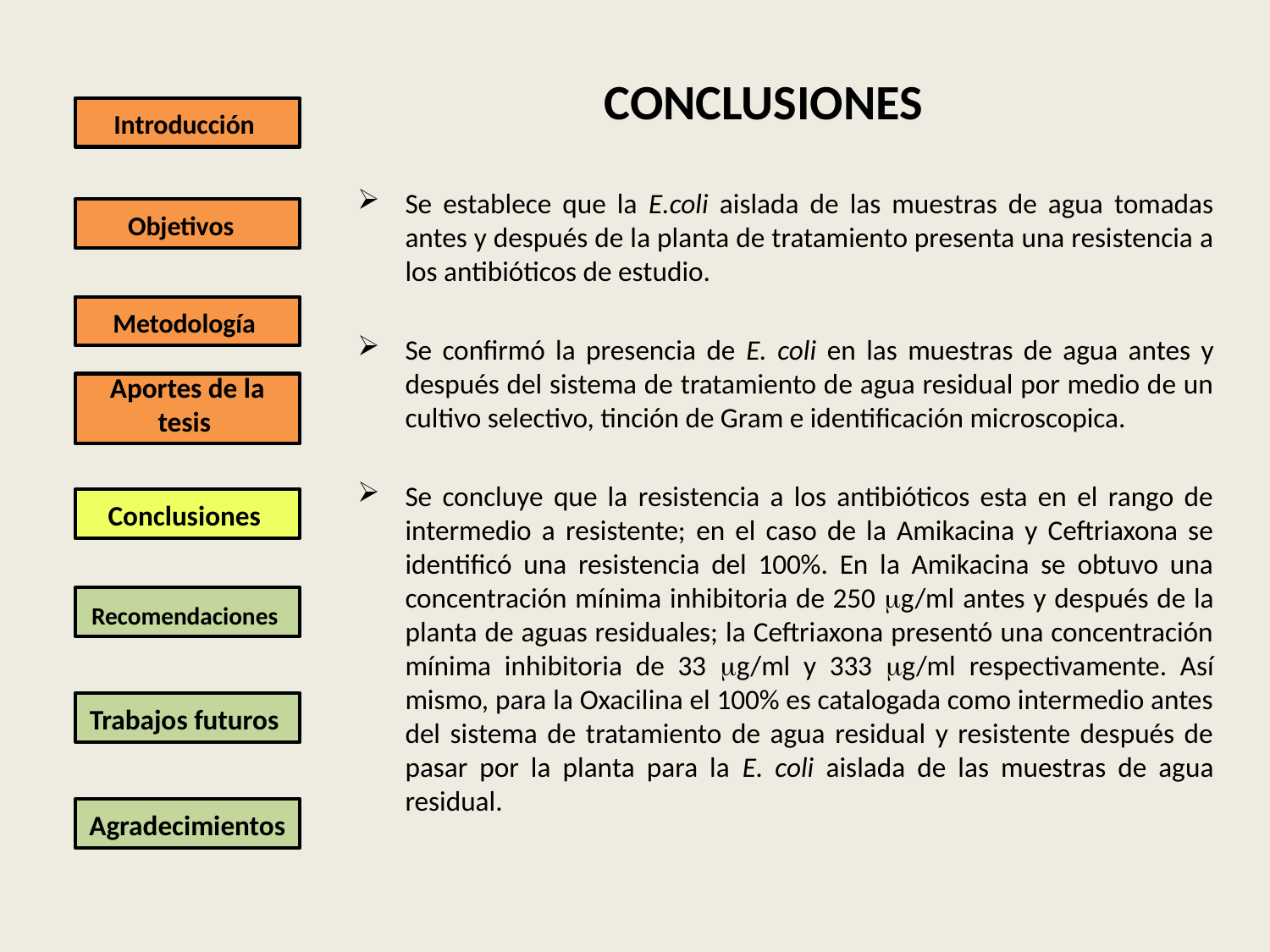

CONCLUSIONES
# Introducción
Se establece que la E.coli aislada de las muestras de agua tomadas antes y después de la planta de tratamiento presenta una resistencia a los antibióticos de estudio.

Se confirmó la presencia de E. coli en las muestras de agua antes y después del sistema de tratamiento de agua residual por medio de un cultivo selectivo, tinción de Gram e identificación microscopica.

Se concluye que la resistencia a los antibióticos esta en el rango de intermedio a resistente; en el caso de la Amikacina y Ceftriaxona se identificó una resistencia del 100%. En la Amikacina se obtuvo una concentración mínima inhibitoria de 250 μg/ml antes y después de la planta de aguas residuales; la Ceftriaxona presentó una concentración mínima inhibitoria de 33 μg/ml y 333 μg/ml respectivamente. Así mismo, para la Oxacilina el 100% es catalogada como intermedio antes del sistema de tratamiento de agua residual y resistente después de pasar por la planta para la E. coli aislada de las muestras de agua residual.

Objetivos
Metodología
Aportes de la tesis
Conclusiones
Recomendaciones
Trabajos futuros
Agradecimientos